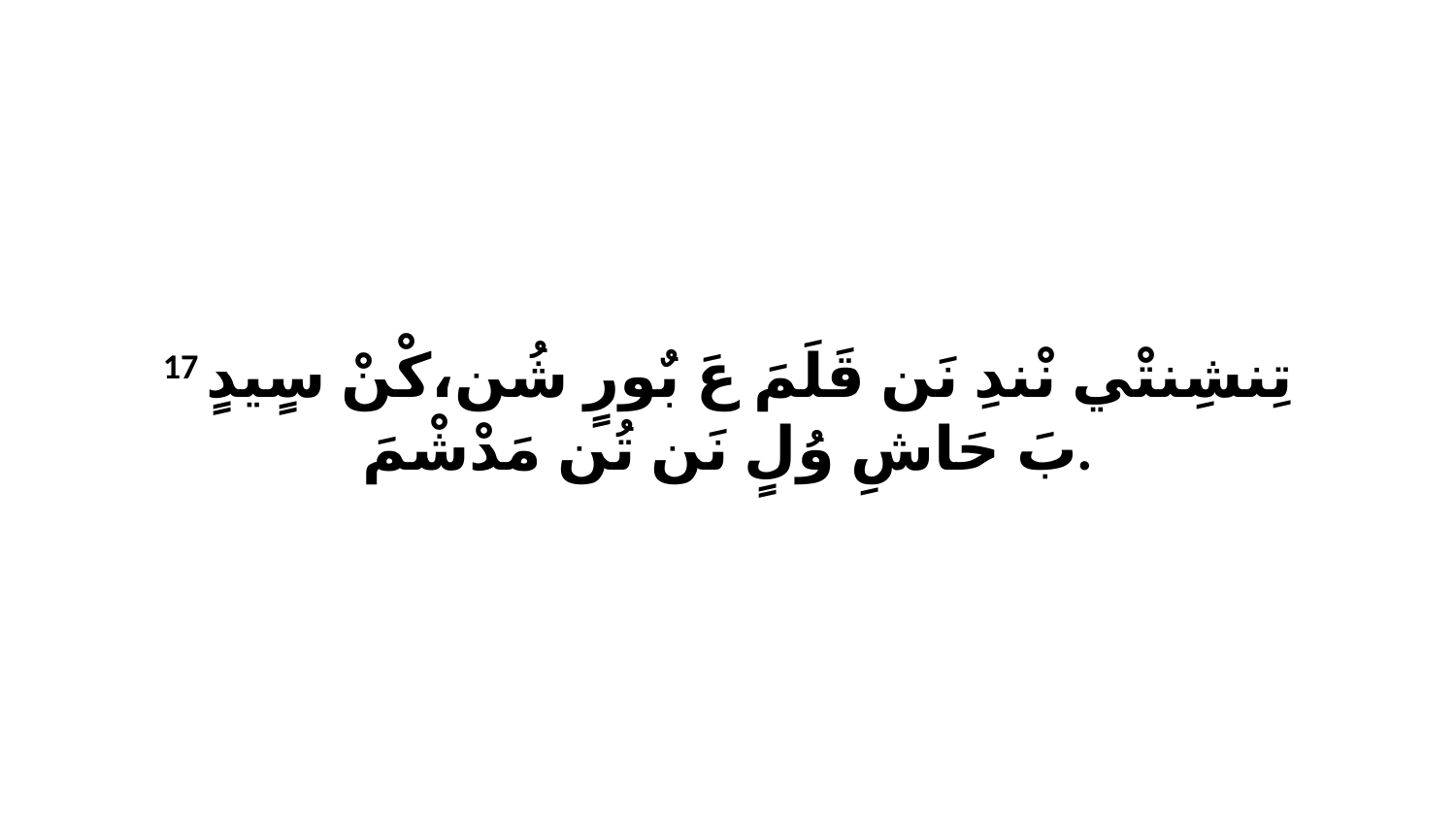

17 تِنشِنتْي نْندِ نَن قَلَمَ عَ بٌورٍ شُن،كْنْ سٍيدٍ بَ حَاشِ وُلٍ نَن تُن مَدْشْمَ.